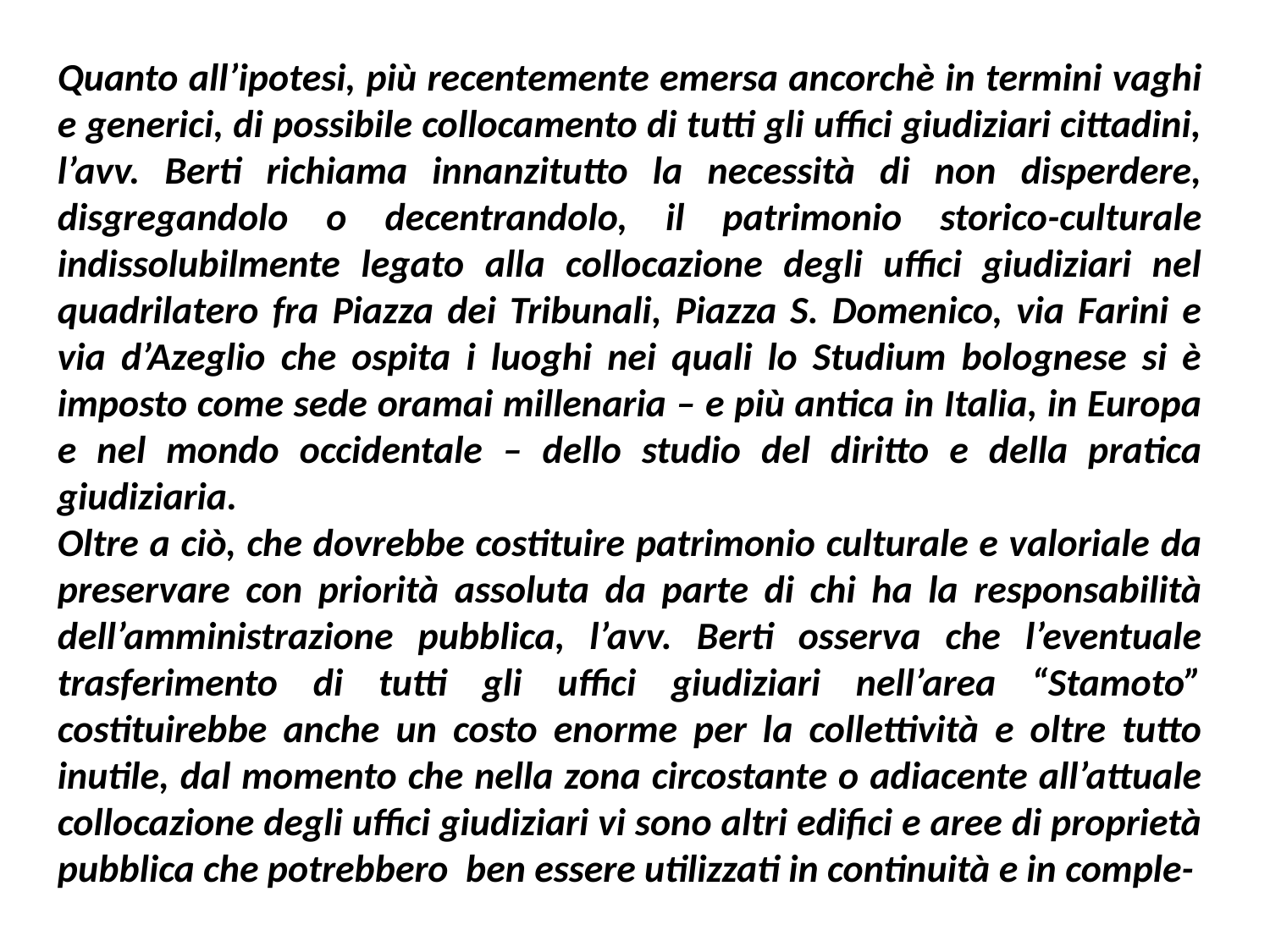

Quanto all’ipotesi, più recentemente emersa ancorchè in termini vaghi e generici, di possibile collocamento di tutti gli uffici giudiziari cittadini, l’avv. Berti richiama innanzitutto la necessità di non disperdere, disgregandolo o decentrandolo, il patrimonio storico-culturale indissolubilmente legato alla collocazione degli uffici giudiziari nel quadrilatero fra Piazza dei Tribunali, Piazza S. Domenico, via Farini e via d’Azeglio che ospita i luoghi nei quali lo Studium bolognese si è imposto come sede oramai millenaria – e più antica in Italia, in Europa e nel mondo occidentale – dello studio del diritto e della pratica giudiziaria.
Oltre a ciò, che dovrebbe costituire patrimonio culturale e valoriale da preservare con priorità assoluta da parte di chi ha la responsabilità dell’amministrazione pubblica, l’avv. Berti osserva che l’eventuale trasferimento di tutti gli uffici giudiziari nell’area “Stamoto” costituirebbe anche un costo enorme per la collettività e oltre tutto inutile, dal momento che nella zona circostante o adiacente all’attuale collocazione degli uffici giudiziari vi sono altri edifici e aree di proprietà pubblica che potrebbero  ben essere utilizzati in continuità e in comple-